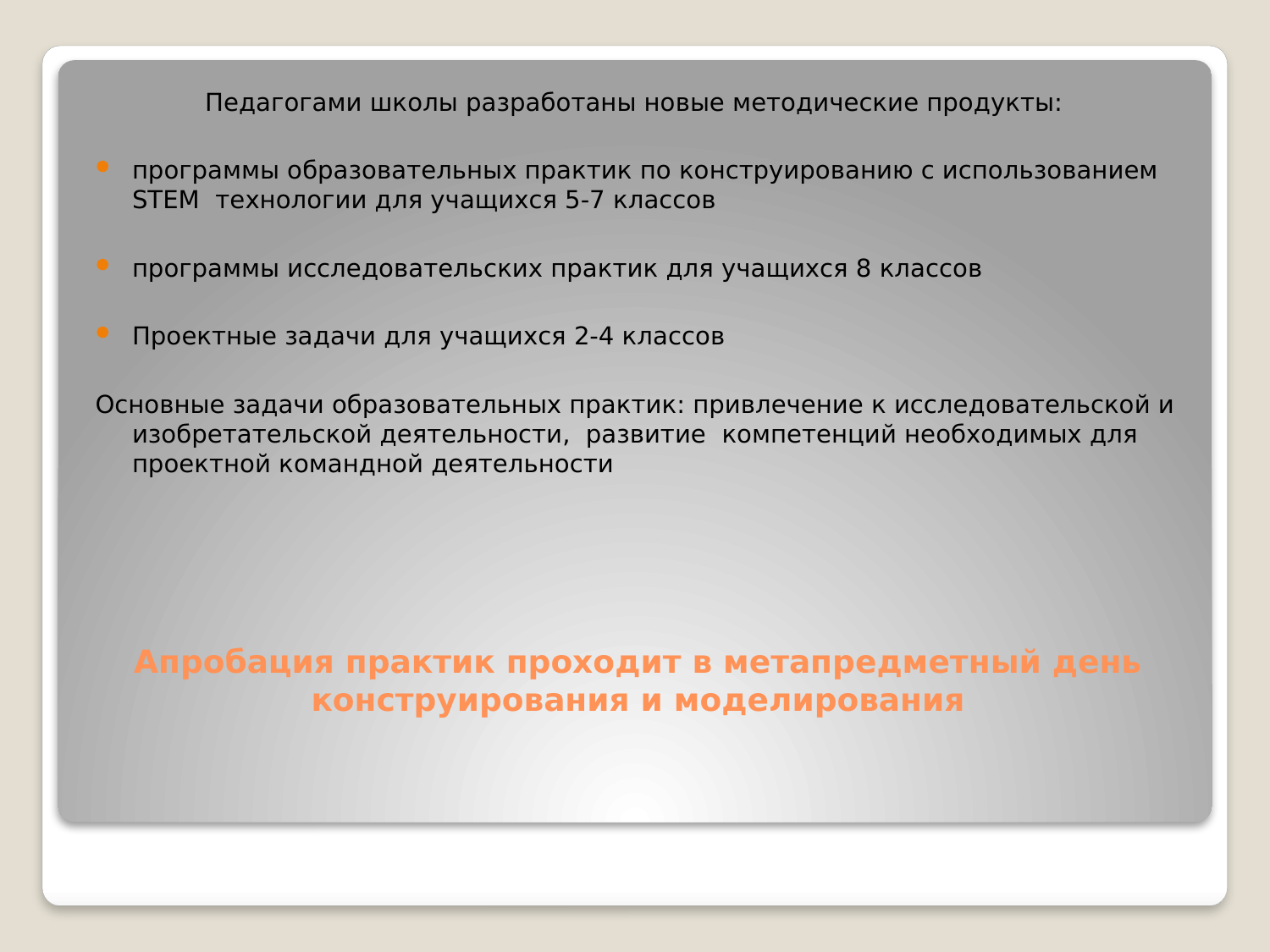

Педагогами школы разработаны новые методические продукты:

программы образовательных практик по конструированию с использованием STEM  технологии для учащихся 5-7 классов

программы исследовательских практик для учащихся 8 классов

Проектные задачи для учащихся 2-4 классов

Основные задачи образовательных практик: привлечение к исследовательской и
изобретательской деятельности,  развитие  компетенций необходимых для проектной командной деятельности

# Апробация практик проходит в метапредметный день конструирования и моделирования